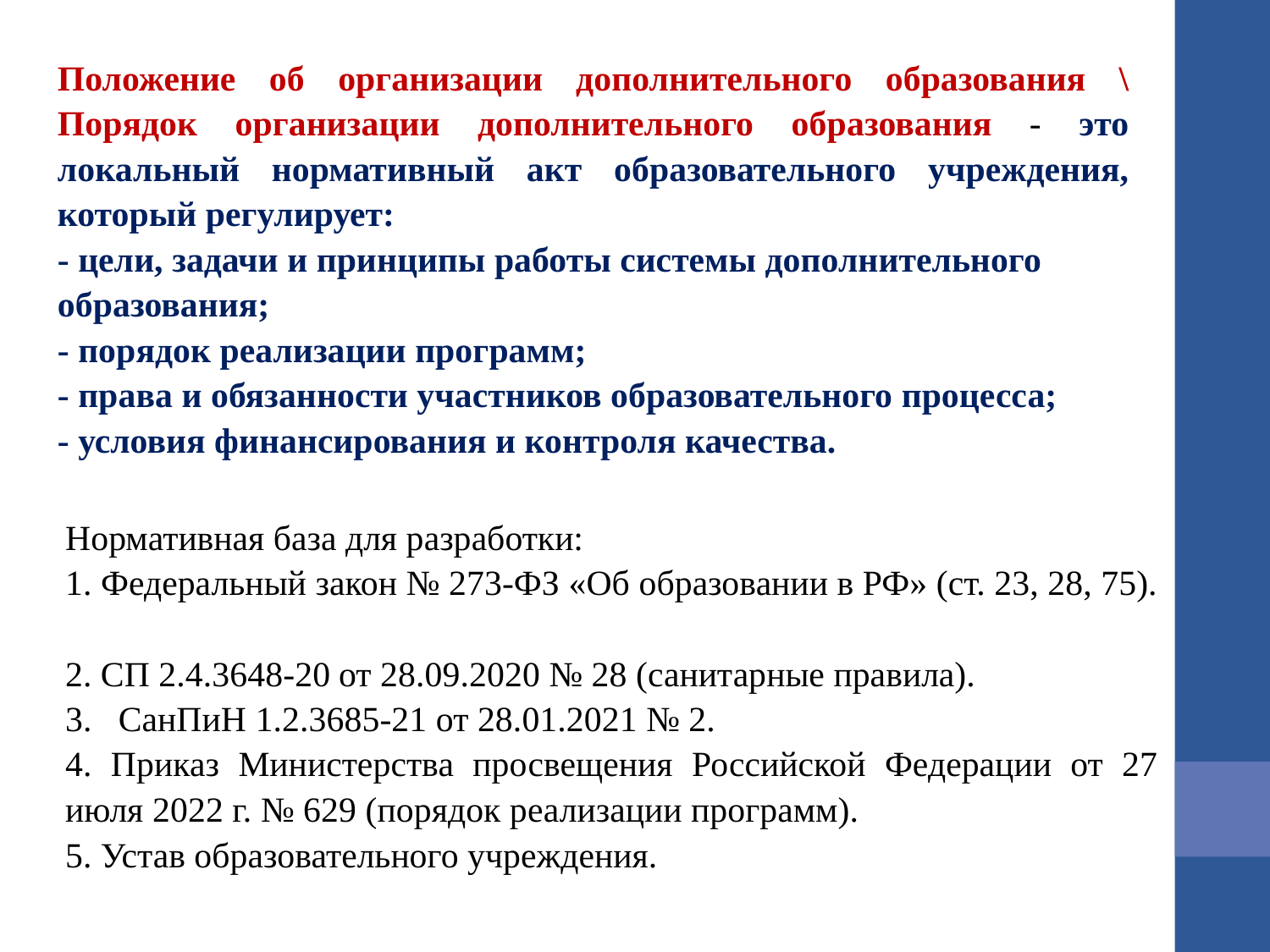

#
Положение об организации дополнительного образования \ Порядок организации дополнительного образования - это локальный нормативный акт образовательного учреждения, который регулирует:
- цели, задачи и принципы работы системы дополнительного образования;
- порядок реализации программ;
- права и обязанности участников образовательного процесса;
- условия финансирования и контроля качества.

Нормативная база для разработки:
1. Федеральный закон № 273-ФЗ «Об образовании в РФ» (ст. 23, 28, 75).
2. СП 2.4.3648-20 от 28.09.2020 № 28 (санитарные правила).
3.   СанПиН 1.2.3685-21 от 28.01.2021 № 2.
4. Приказ Министерства просвещения Российской Федерации от 27 июля 2022 г. № 629 (порядок реализации программ).
5. Устав образовательного учреждения.